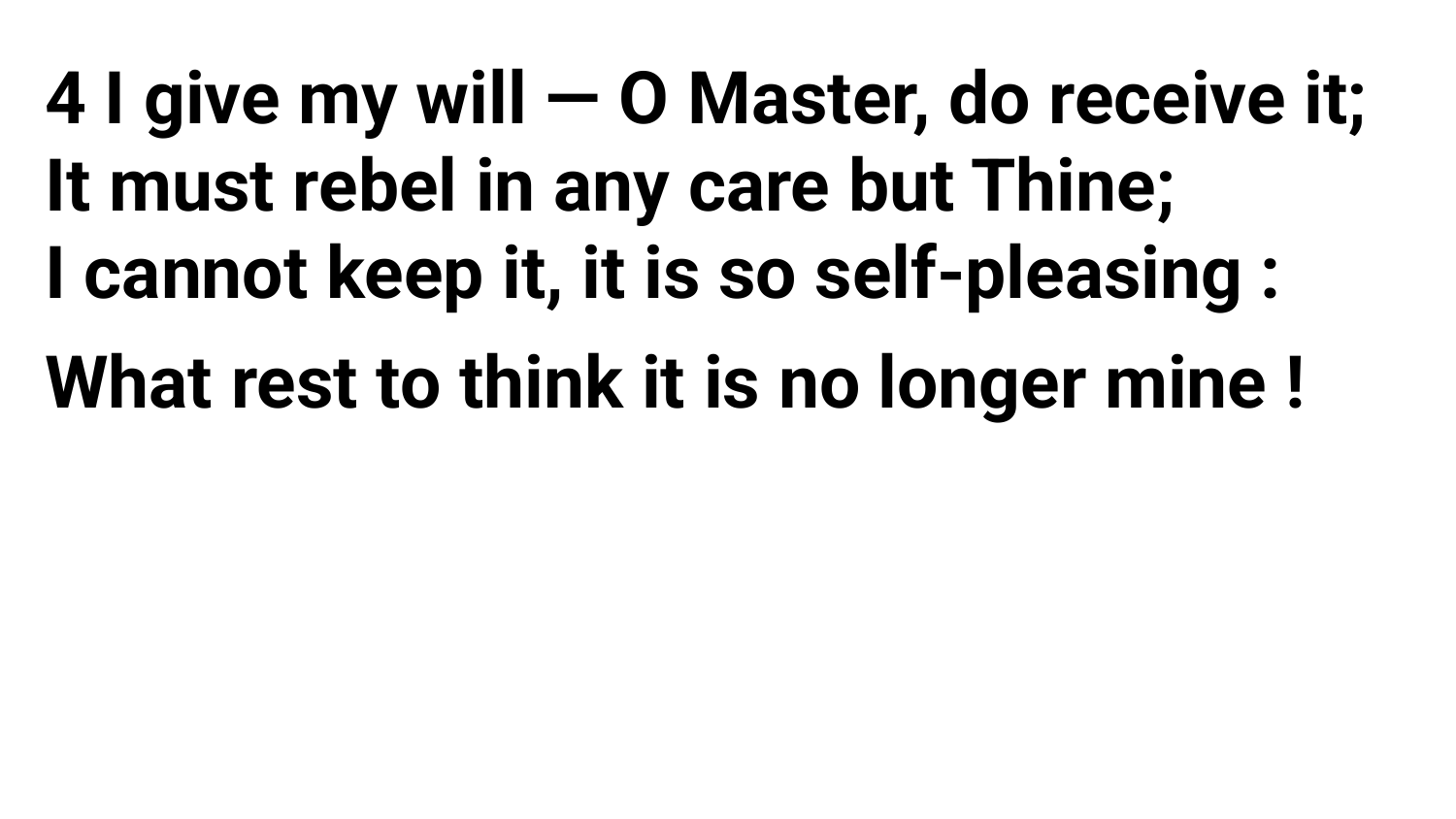

4 I give my will — O Master, do receive it;
It must rebel in any care but Thine;
I cannot keep it, it is so self-pleasing :
What rest to think it is no longer mine !